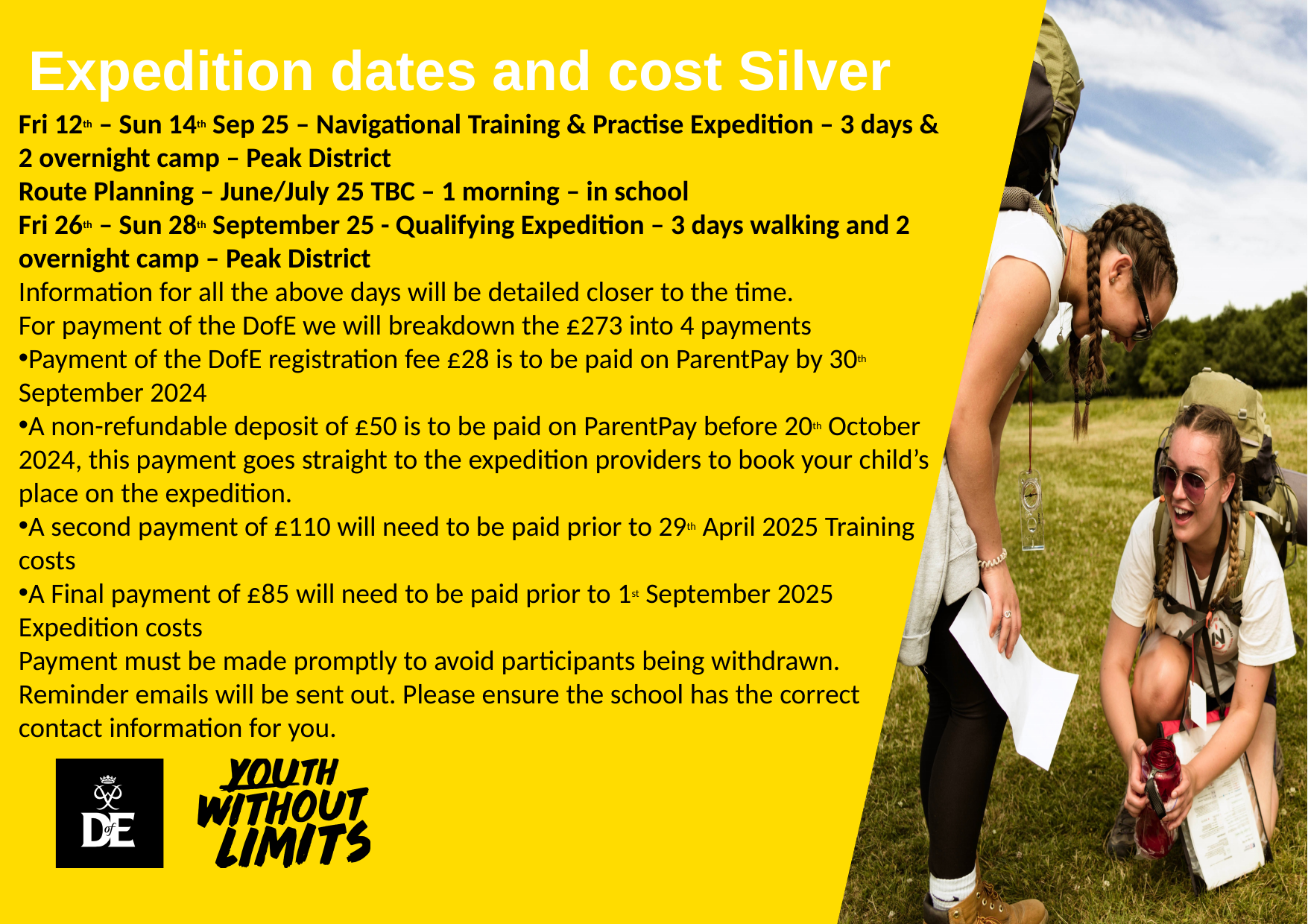

# Expedition dates and cost Silver
Fri 12th – Sun 14th Sep 25 – Navigational Training & Practise Expedition – 3 days & 2 overnight camp – Peak District
Route Planning – June/July 25 TBC – 1 morning – in school
Fri 26th – Sun 28th September 25 - Qualifying Expedition – 3 days walking and 2 overnight camp – Peak District
Information for all the above days will be detailed closer to the time.
For payment of the DofE we will breakdown the £273 into 4 payments
Payment of the DofE registration fee £28 is to be paid on ParentPay by 30th September 2024
A non-refundable deposit of £50 is to be paid on ParentPay before 20th October 2024, this payment goes straight to the expedition providers to book your child’s place on the expedition.
A second payment of £110 will need to be paid prior to 29th April 2025 Training costs
A Final payment of £85 will need to be paid prior to 1st September 2025 Expedition costs
Payment must be made promptly to avoid participants being withdrawn. Reminder emails will be sent out. Please ensure the school has the correct contact information for you.